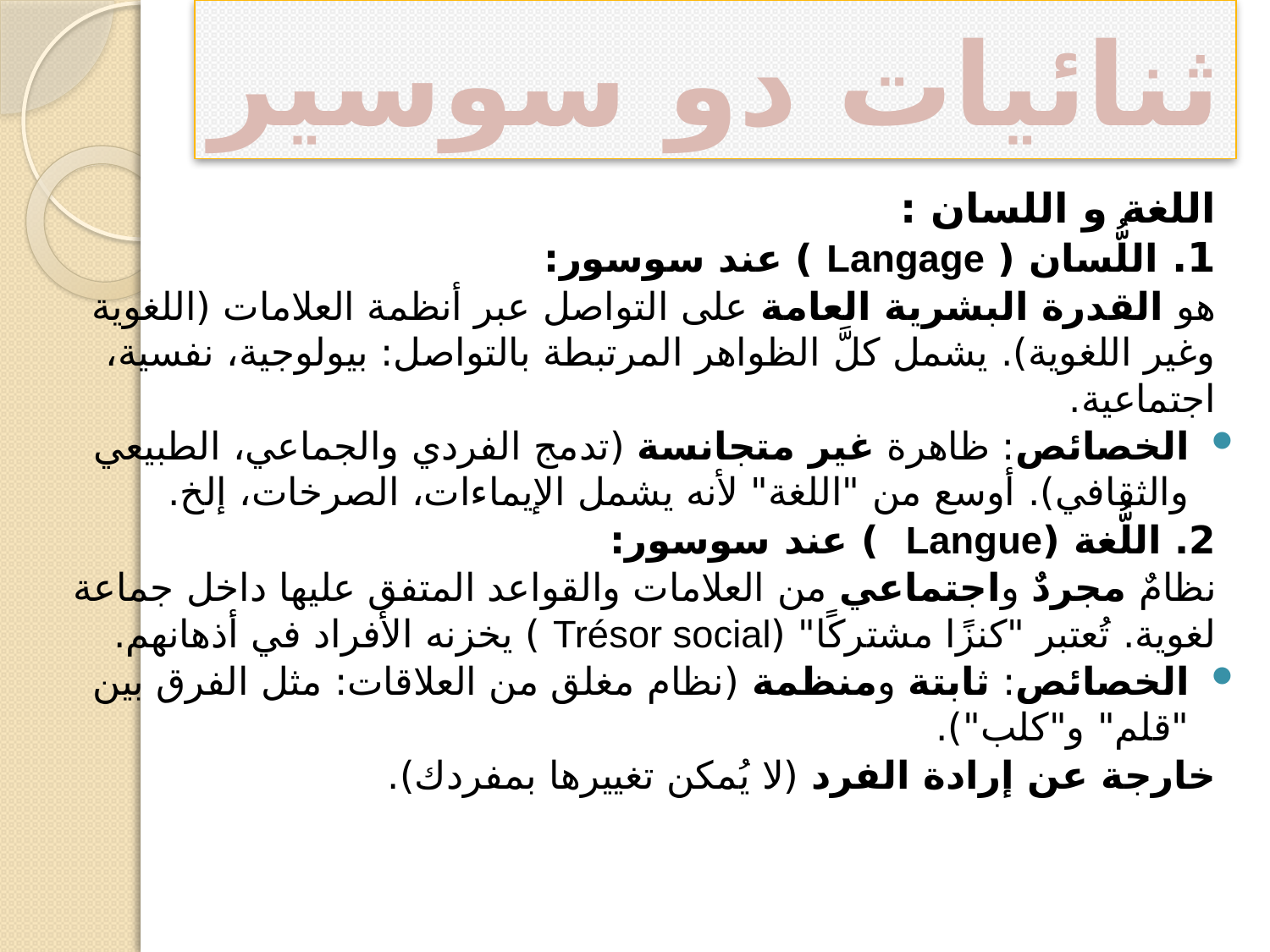

# ثنائيات دو سوسير
اللغة و اللسان :
1. اللُّسان ( Langage ) عند سوسور:
هو القدرة البشرية العامة على التواصل عبر أنظمة العلامات (اللغوية وغير اللغوية). يشمل كلَّ الظواهر المرتبطة بالتواصل: بيولوجية، نفسية، اجتماعية.
الخصائص: ظاهرة غير متجانسة (تدمج الفردي والجماعي، الطبيعي والثقافي). أوسع من "اللغة" لأنه يشمل الإيماءات، الصرخات، إلخ.
2. اللُّغة (Langue  ) عند سوسور:
نظامٌ مجردٌ واجتماعي من العلامات والقواعد المتفق عليها داخل جماعة لغوية. تُعتبر "كنزًا مشتركًا" (Trésor social ) يخزنه الأفراد في أذهانهم.
الخصائص: ثابتة ومنظمة (نظام مغلق من العلاقات: مثل الفرق بين "قلم" و"كلب").
خارجة عن إرادة الفرد (لا يُمكن تغييرها بمفردك).